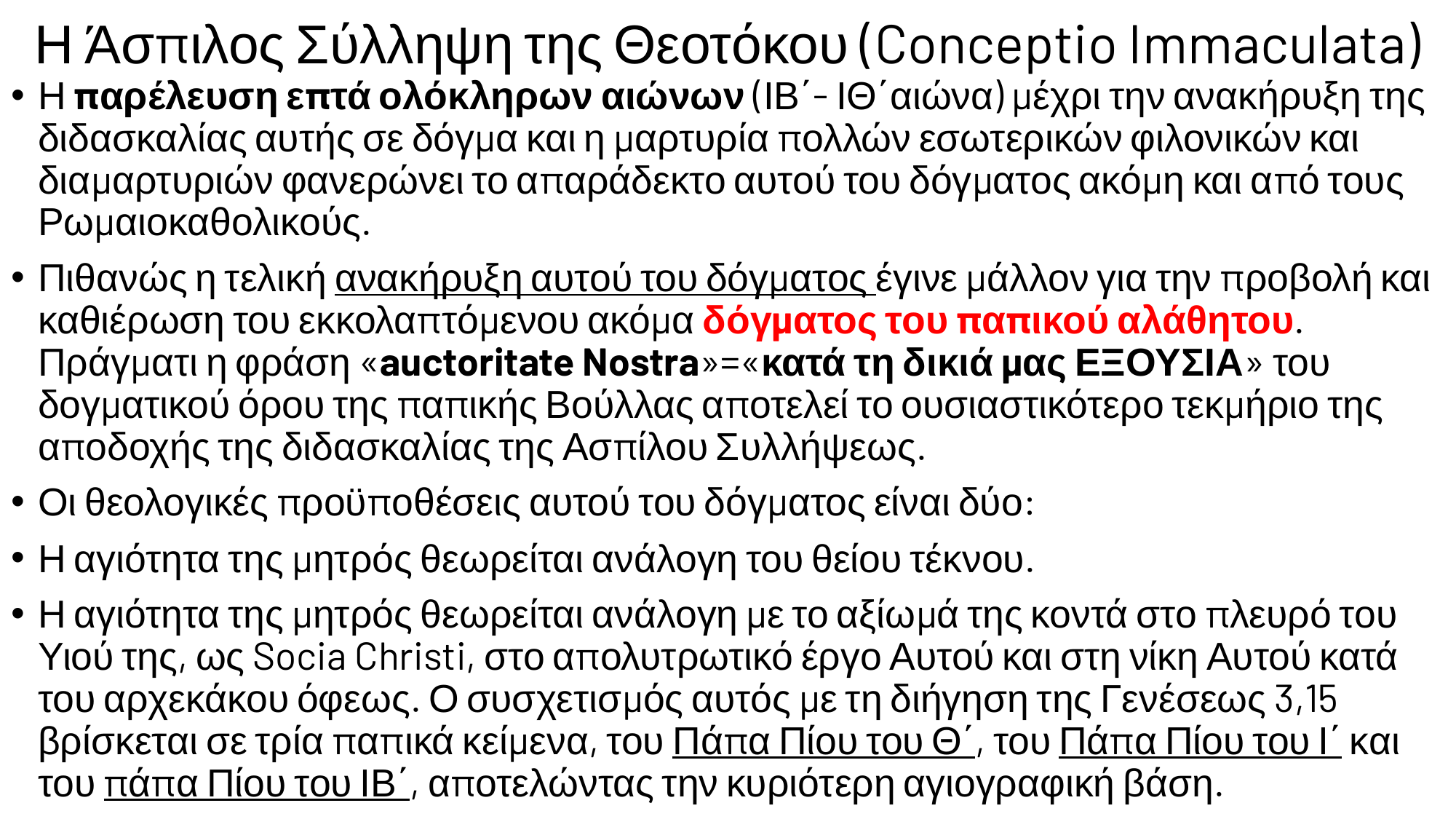

# Η Άσπιλος Σύλληψη της Θεοτόκου (Conceptio Immaculata)
Η παρέλευση επτά ολόκληρων αιώνων (ΙΒ΄- ΙΘ΄αιώνα) μέχρι την ανακήρυξη της διδασκαλίας αυτής σε δόγμα και η μαρτυρία πολλών εσωτερικών φιλονικών και διαμαρτυριών φανερώνει το απαράδεκτο αυτού του δόγματος ακόμη και από τους Ρωμαιοκαθολικούς.
Πιθανώς η τελική ανακήρυξη αυτού του δόγματος έγινε μάλλον για την προβολή και καθιέρωση του εκκολαπτόμενου ακόμα δόγματος του παπικού αλάθητου. Πράγματι η φράση «auctoritate Nostra»=«κατά τη δικιά μας ΕΞΟΥΣΙΑ» του δογματικού όρου της παπικής Βούλλας αποτελεί το ουσιαστικότερο τεκμήριο της αποδοχής της διδασκαλίας της Ασπίλου Συλλήψεως.
Οι θεολογικές προϋποθέσεις αυτού του δόγματος είναι δύο:
Η αγιότητα της μητρός θεωρείται ανάλογη του θείου τέκνου.
Η αγιότητα της μητρός θεωρείται ανάλογη με το αξίωμά της κοντά στο πλευρό του Υιού της, ως Socia Christi, στο απολυτρωτικό έργο Αυτού και στη νίκη Αυτού κατά του αρχεκάκου όφεως. Ο συσχετισμός αυτός με τη διήγηση της Γενέσεως 3,15 βρίσκεται σε τρία παπικά κείμενα, του Πάπα Πίου του Θ΄, του Πάπα Πίου του Ι΄ και του πάπα Πίου του ΙΒ΄, αποτελώντας την κυριότερη αγιογραφική βάση.